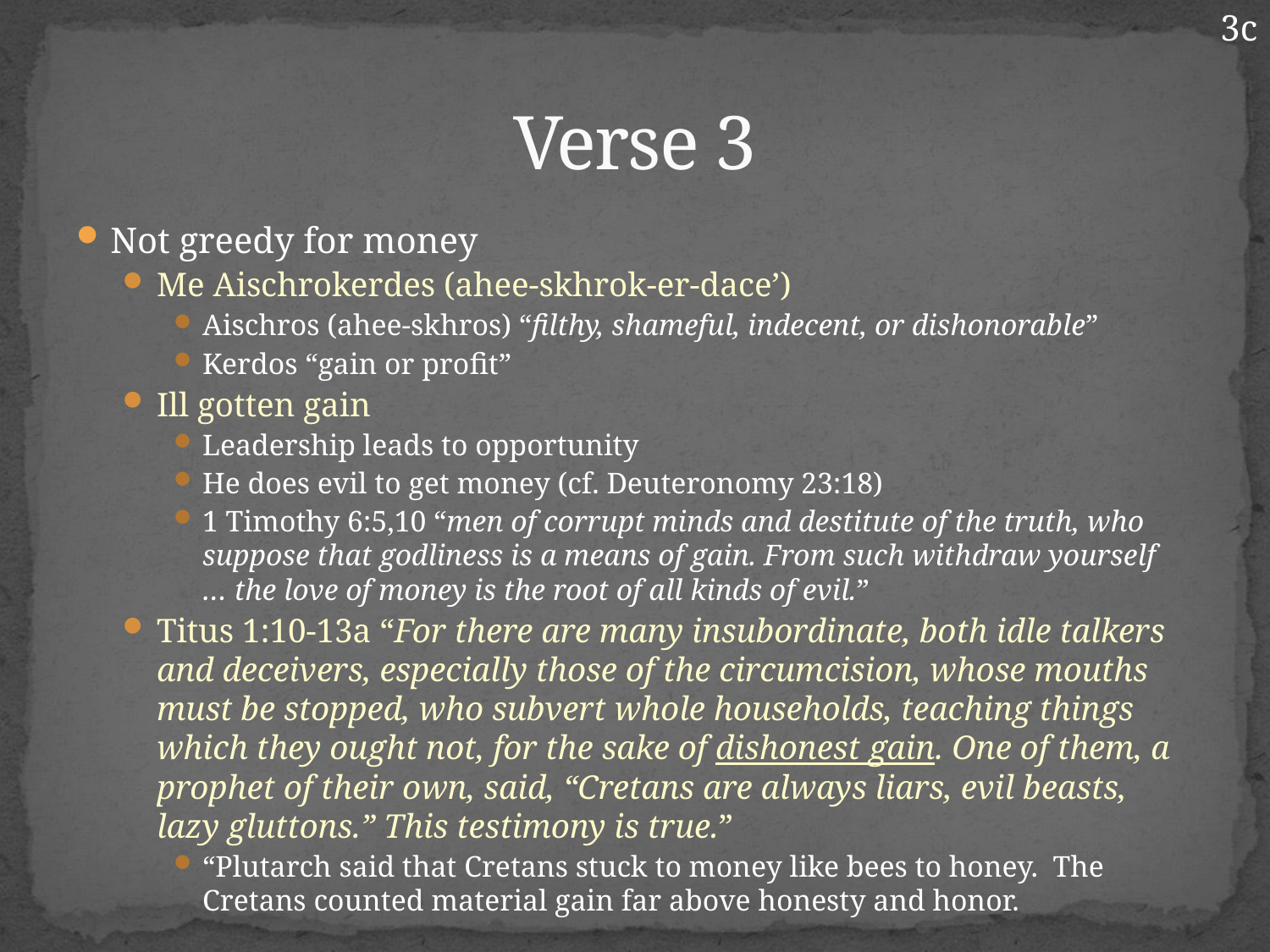

3c
# Verse 3
Not greedy for money
Me Aischrokerdes (ahee-skhrok-er-dace’)
Aischros (ahee-skhros) “filthy, shameful, indecent, or dishonorable”
Kerdos “gain or profit”
Ill gotten gain
Leadership leads to opportunity
He does evil to get money (cf. Deuteronomy 23:18)
1 Timothy 6:5,10 “men of corrupt minds and destitute of the truth, who suppose that godliness is a means of gain. From such withdraw yourself  … the love of money is the root of all kinds of evil.”
Titus 1:10-13a “For there are many insubordinate, both idle talkers and deceivers, especially those of the circumcision, whose mouths must be stopped, who subvert whole households, teaching things which they ought not, for the sake of dishonest gain. One of them, a prophet of their own, said, “Cretans are always liars, evil beasts, lazy gluttons.” This testimony is true.”
“Plutarch said that Cretans stuck to money like bees to honey.  The Cretans counted material gain far above honesty and honor.